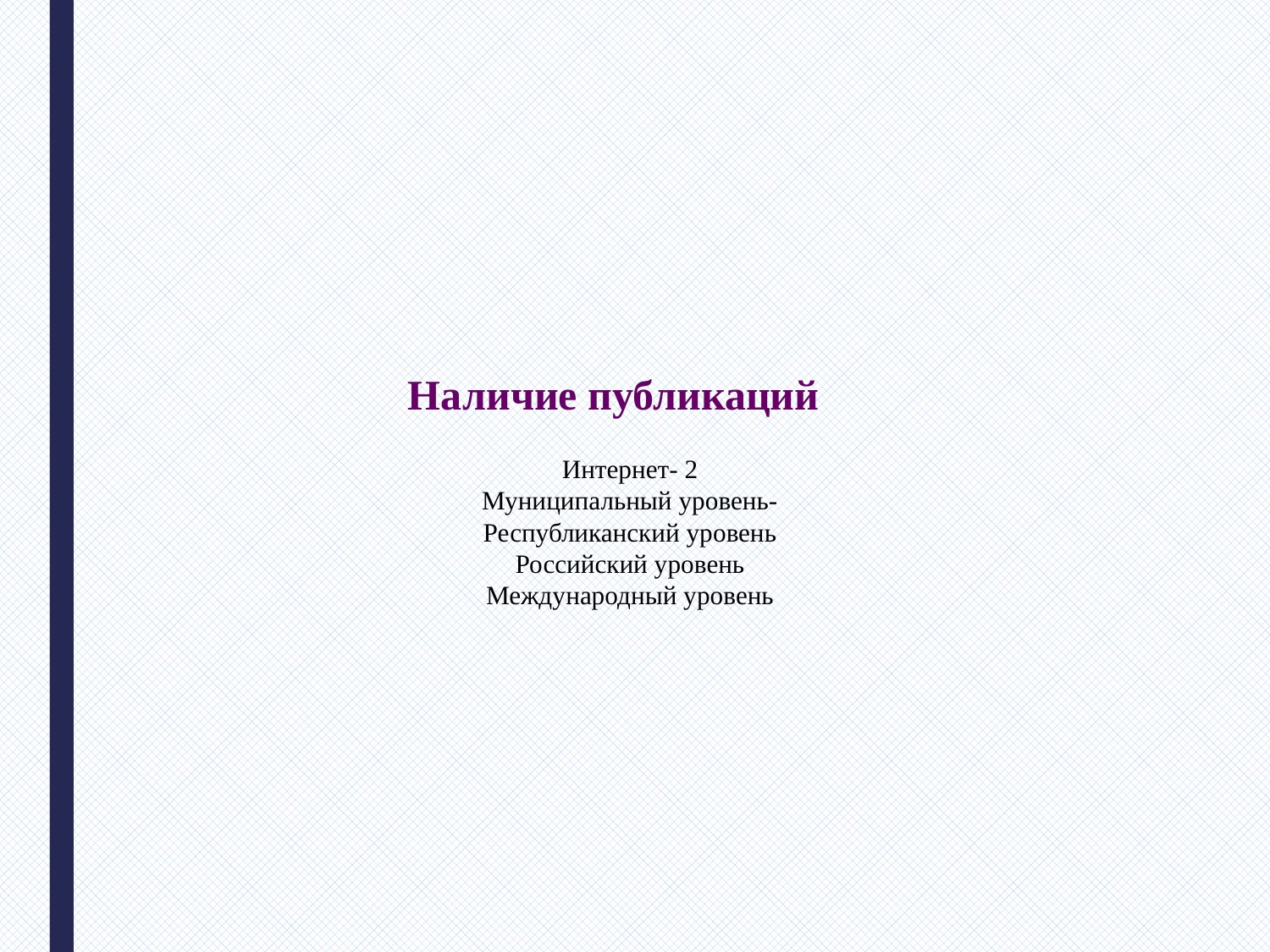

Наличие публикаций
Интернет- 2
Муниципальный уровень-
Республиканский уровень
Российский уровень
Международный уровень